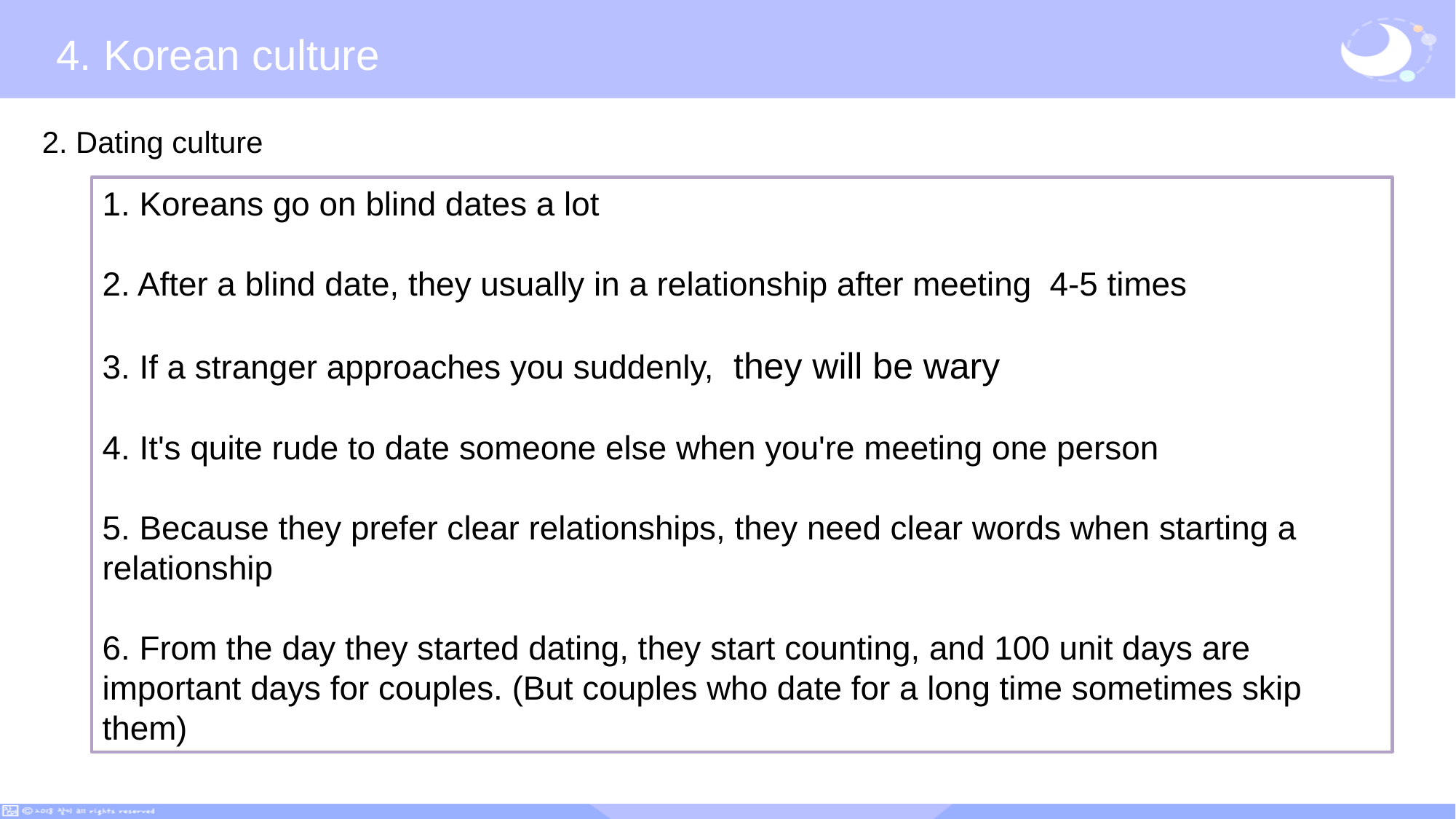

4. Korean culture
2. Dating culture
1. Koreans go on blind dates a lot
2. After a blind date, they usually in a relationship after meeting  4-5 times
3. If a stranger approaches you suddenly,  they will be wary
4. It's quite rude to date someone else when you're meeting one person
5. Because they prefer clear relationships, they need clear words when starting a relationship
6. From the day they started dating, they start counting, and 100 unit days are important days for couples. (But couples who date for a long time sometimes skip them)